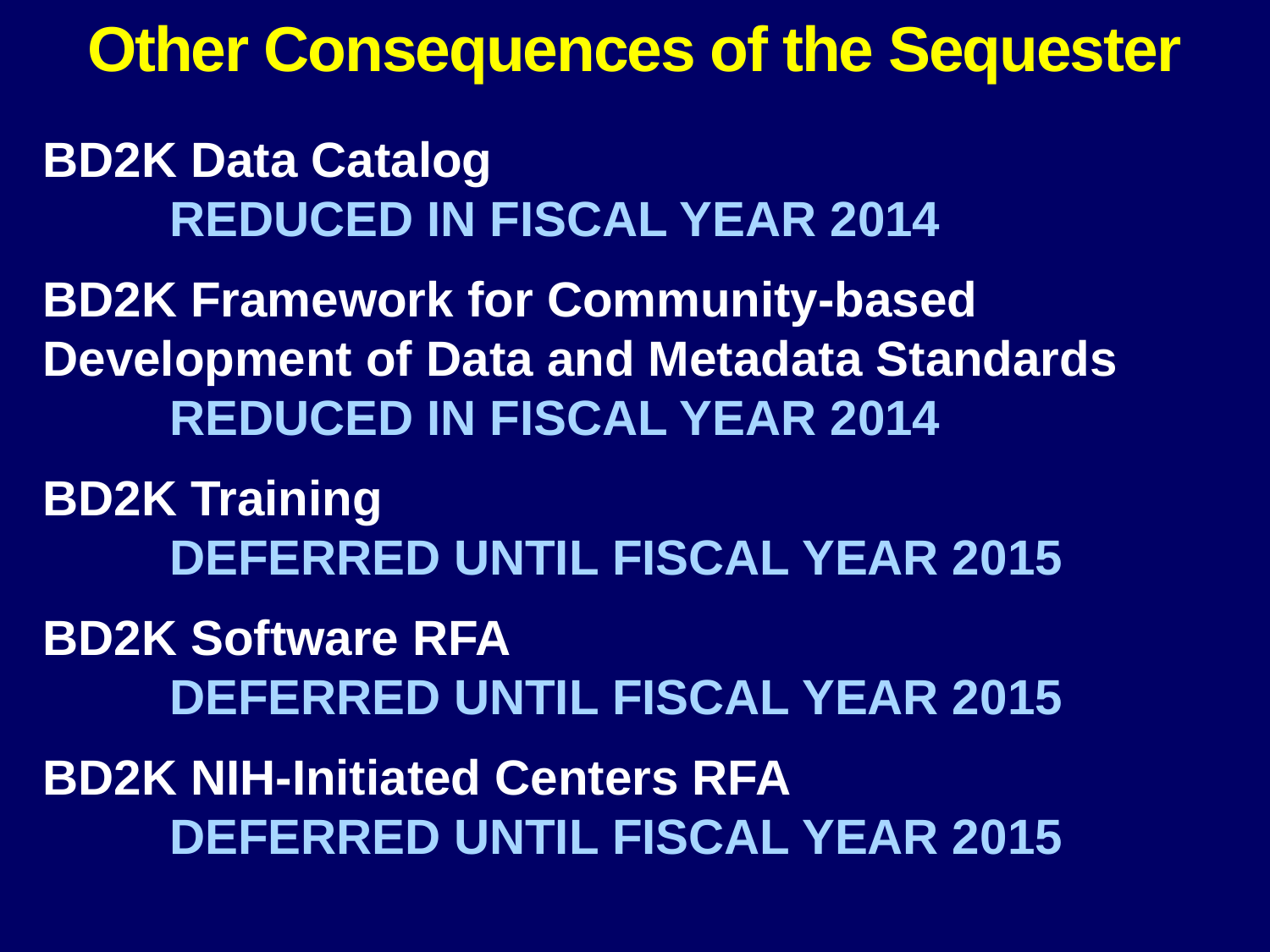

Other Consequences of the Sequester
BD2K Data Catalog
	REDUCED IN FISCAL YEAR 2014

BD2K Framework for Community-based  	Development of Data and Metadata Standards
	REDUCED IN FISCAL YEAR 2014

BD2K Training
	DEFERRED UNTIL FISCAL YEAR 2015

BD2K Software RFA
	DEFERRED UNTIL FISCAL YEAR 2015

BD2K NIH-Initiated Centers RFA
	DEFERRED UNTIL FISCAL YEAR 2015